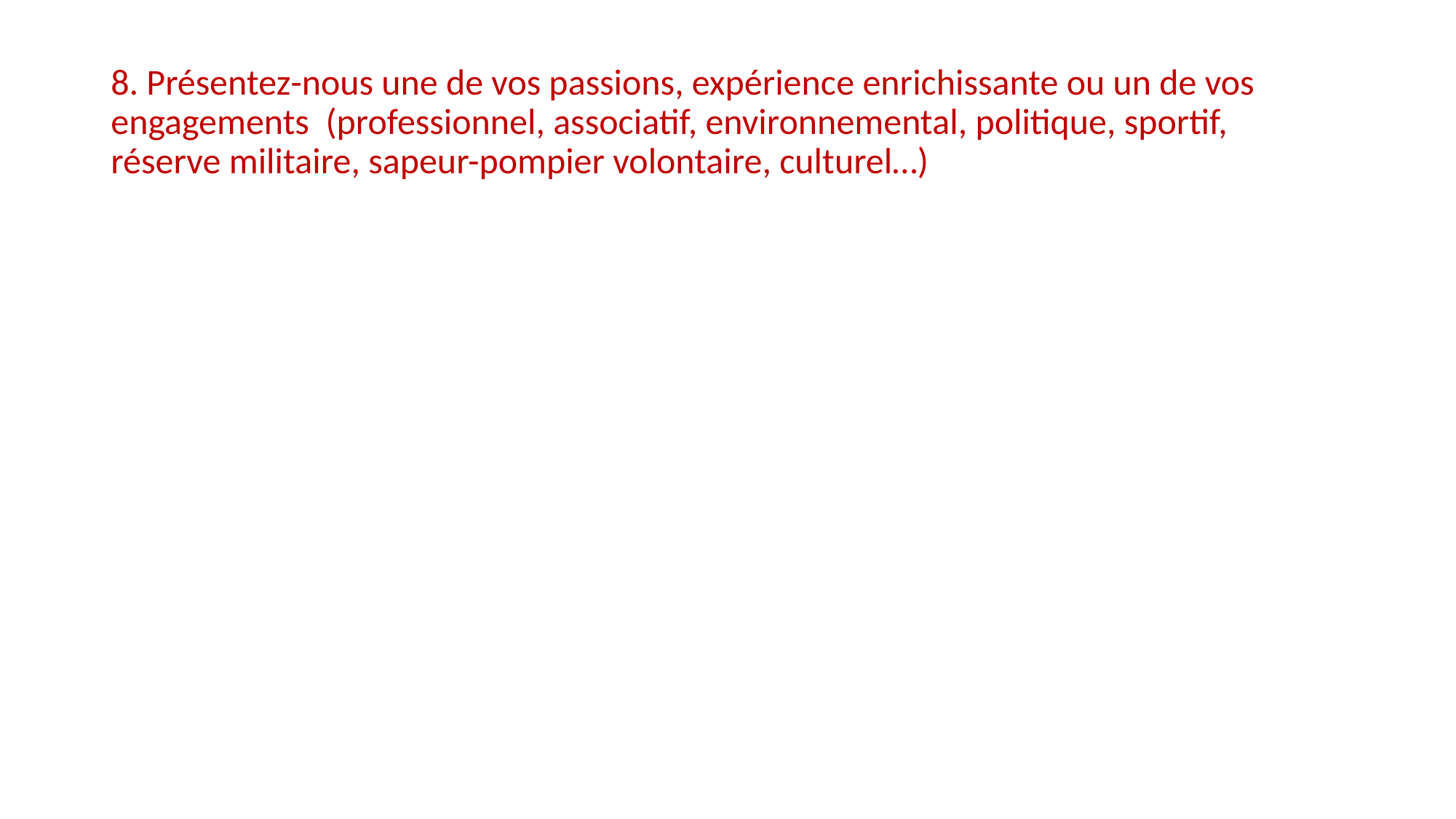

# 8. Présentez-nous une de vos passions, expérience enrichissante ou un de vos engagements  (professionnel, associatif, environnemental, politique, sportif, réserve militaire, sapeur-pompier volontaire, culturel…)